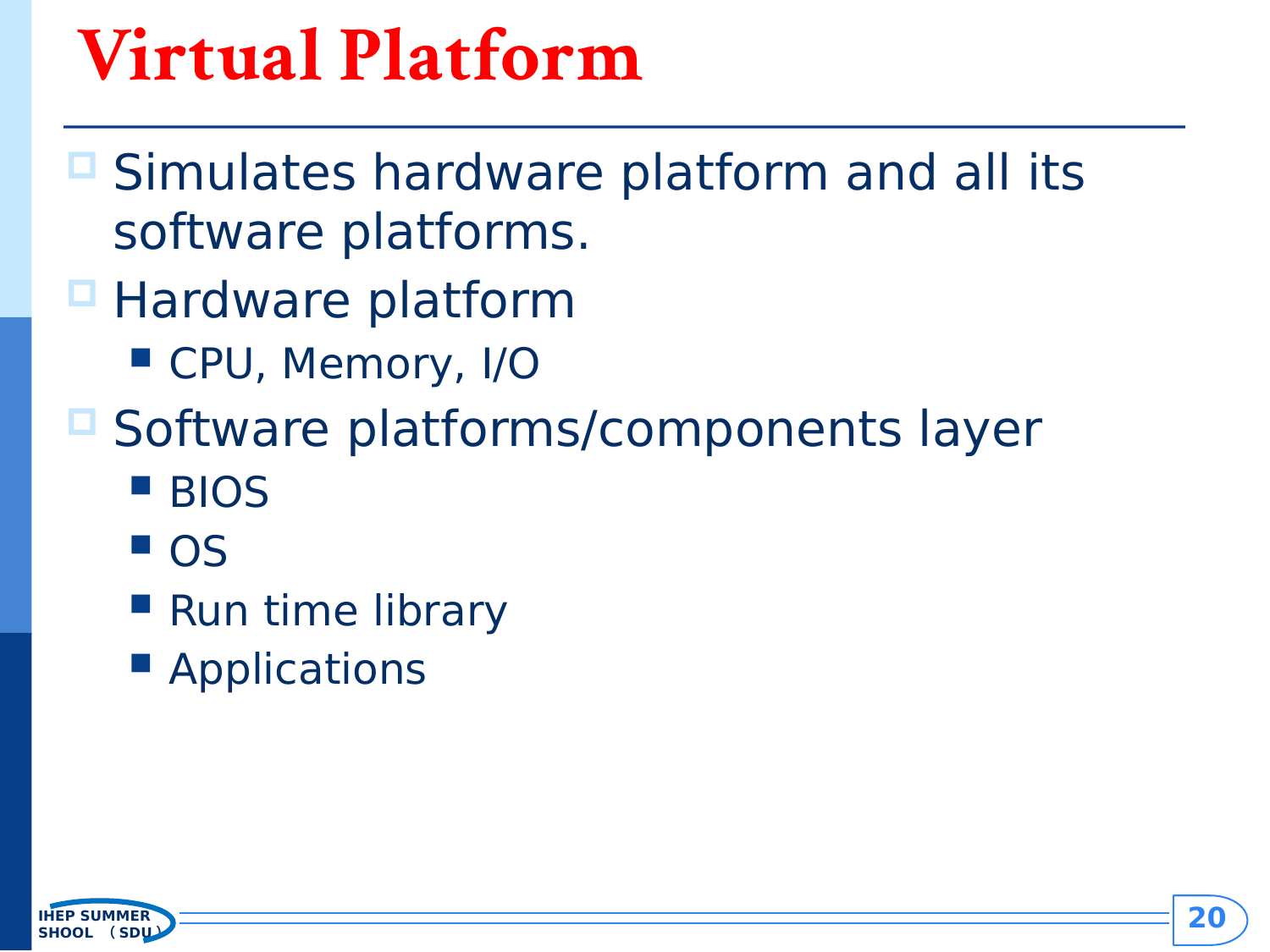

# Virtual Platform
Simulates hardware platform and all its software platforms.
Hardware platform
CPU, Memory, I/O
Software platforms/components layer
BIOS
OS
Run time library
Applications